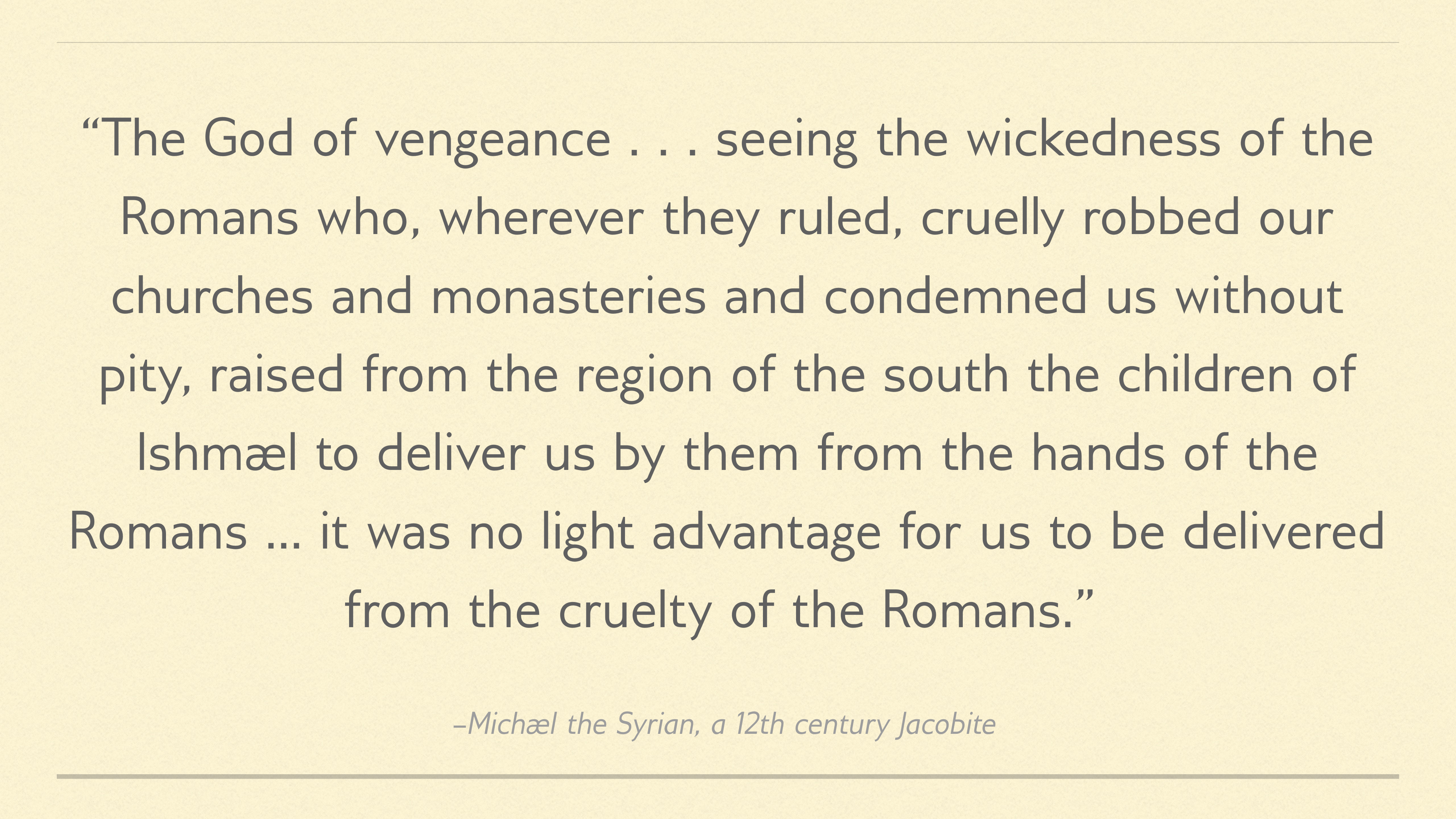

“The God of vengeance . . . seeing the wickedness of the Romans who, wherever they ruled, cruelly robbed our churches and monasteries and condemned us without pity, raised from the region of the south the children of Ishmael to deliver us by them from the hands of the Romans ... it was no light advantage for us to be delivered from the cruelty of the Romans.”
–Michael the Syrian, a 12th century Jacobite